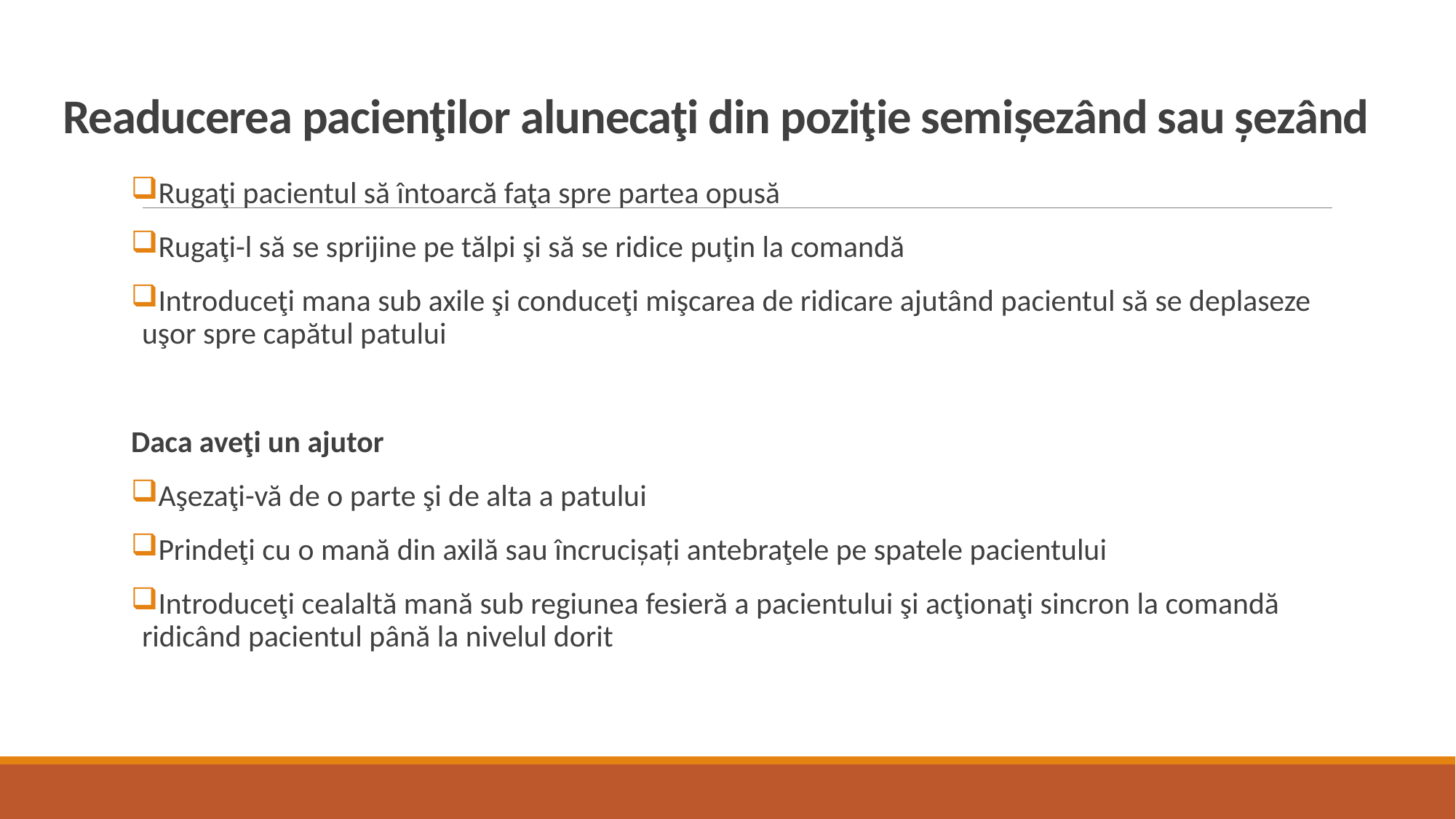

# Readucerea pacienţilor alunecaţi din poziţie semișezând sau șezând
Rugaţi pacientul să întoarcă faţa spre partea opusă
Rugaţi-l să se sprijine pe tălpi şi să se ridice puţin la comandă
Introduceţi mana sub axile şi conduceţi mişcarea de ridicare ajutând pacientul să se deplaseze uşor spre capătul patului

Daca aveţi un ajutor
Aşezaţi-vă de o parte şi de alta a patului
Prindeţi cu o mană din axilă sau încrucișați antebraţele pe spatele pacientului
Introduceţi cealaltă mană sub regiunea fesieră a pacientului şi acţionaţi sincron la comandă ridicând pacientul până la nivelul dorit